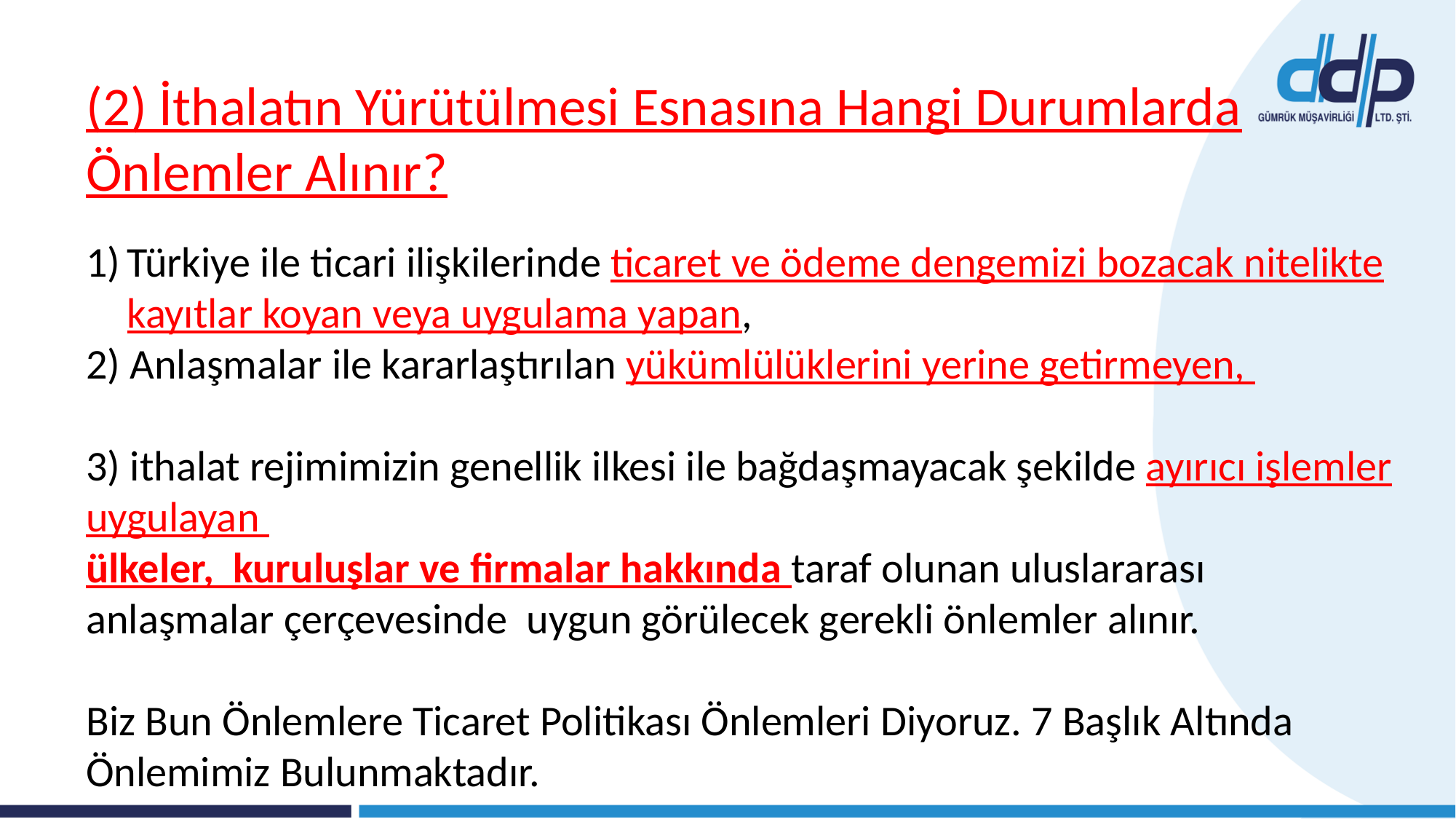

(2) İthalatın Yürütülmesi Esnasına Hangi Durumlarda Önlemler Alınır?

Türkiye ile ticari ilişkilerinde ticaret ve ödeme dengemizi bozacak nitelikte kayıtlar koyan veya uygulama yapan,
2) Anlaşmalar ile kararlaştırılan yükümlülüklerini yerine getirmeyen,

3) ithalat rejimimizin genellik ilkesi ile bağdaşmayacak şekilde ayırıcı işlemler uygulayan
ülkeler,  kuruluşlar ve firmalar hakkında taraf olunan uluslararası anlaşmalar çerçevesinde  uygun görülecek gerekli önlemler alınır.

Biz Bun Önlemlere Ticaret Politikası Önlemleri Diyoruz. 7 Başlık Altında Önlemimiz Bulunmaktadır.